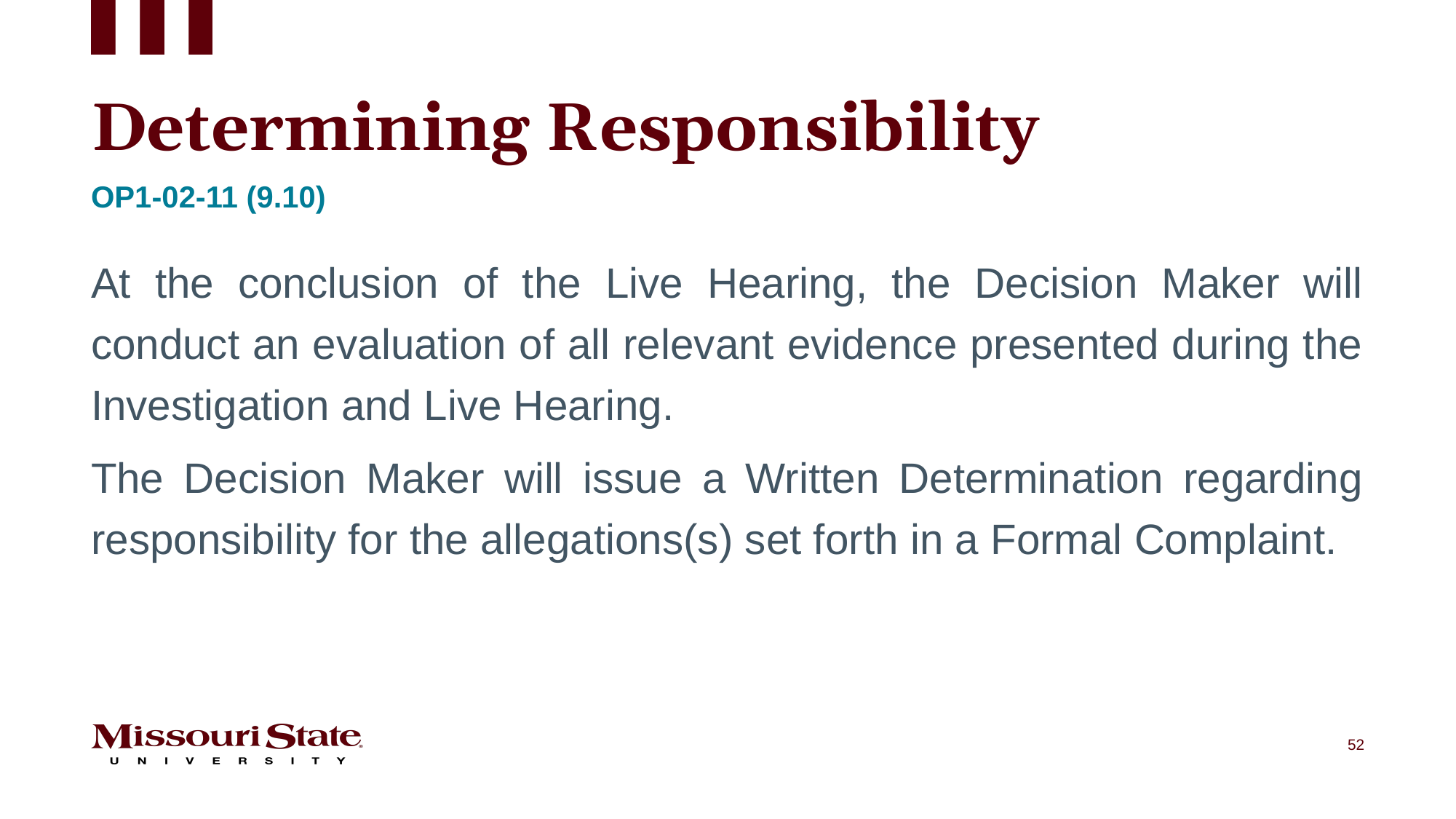

# Determining Responsibility
Op1-02-11 (9.10)
At the conclusion of the Live Hearing, the Decision Maker will conduct an evaluation of all relevant evidence presented during the Investigation and Live Hearing.
The Decision Maker will issue a Written Determination regarding responsibility for the allegations(s) set forth in a Formal Complaint.

52